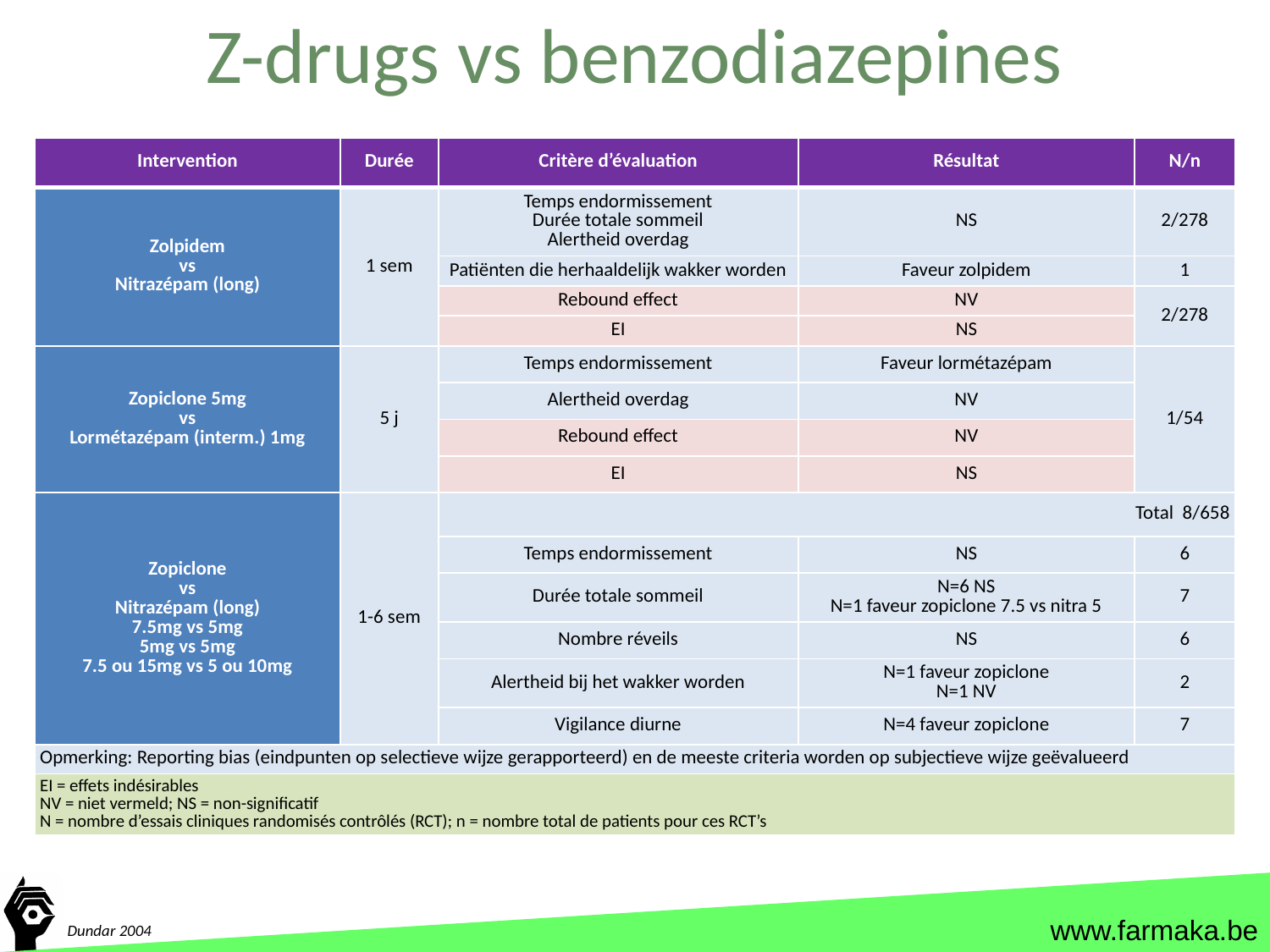

Z-drugs vs benzodiazepines
| Intervention | Durée | Critère d’évaluation | Résultat | N/n |
| --- | --- | --- | --- | --- |
| Zolpidem vs Nitrazépam (long) | 1 sem | Temps endormissement Durée totale sommeil Alertheid overdag | NS | 2/278 |
|  |  | Patiënten die herhaaldelijk wakker worden | Faveur zolpidem | 1 |
|  |  | Rebound effect | NV | 2/278 |
|  |  | EI | NS |  |
| Zopiclone 5mg vs Lormétazépam (interm.) 1mg | 5 j | Temps endormissement | Faveur lormétazépam | 1/54 |
|  |  | Alertheid overdag | NV |  |
|  |  | Rebound effect | NV |  |
|  |  | EI | NS |  |
| Zopiclone vs Nitrazépam (long) 7.5mg vs 5mg 5mg vs 5mg 7.5 ou 15mg vs 5 ou 10mg | 1-6 sem | Total 8/658 |  |  |
|  |  | Temps endormissement | NS | 6 |
|  |  | Durée totale sommeil | N=6 NS N=1 faveur zopiclone 7.5 vs nitra 5 | 7 |
|  |  | Nombre réveils | NS | 6 |
|  |  | Alertheid bij het wakker worden | N=1 faveur zopiclone N=1 NV | 2 |
|  |  | Vigilance diurne | N=4 faveur zopiclone | 7 |
| Opmerking: Reporting bias (eindpunten op selectieve wijze gerapporteerd) en de meeste criteria worden op subjectieve wijze geëvalueerd |  |  |  |  |
| EI = effets indésirables NV = niet vermeld; NS = non-significatif N = nombre d’essais cliniques randomisés contrôlés (RCT); n = nombre total de patients pour ces RCT’s |  |  |  |  |
Dundar 2004